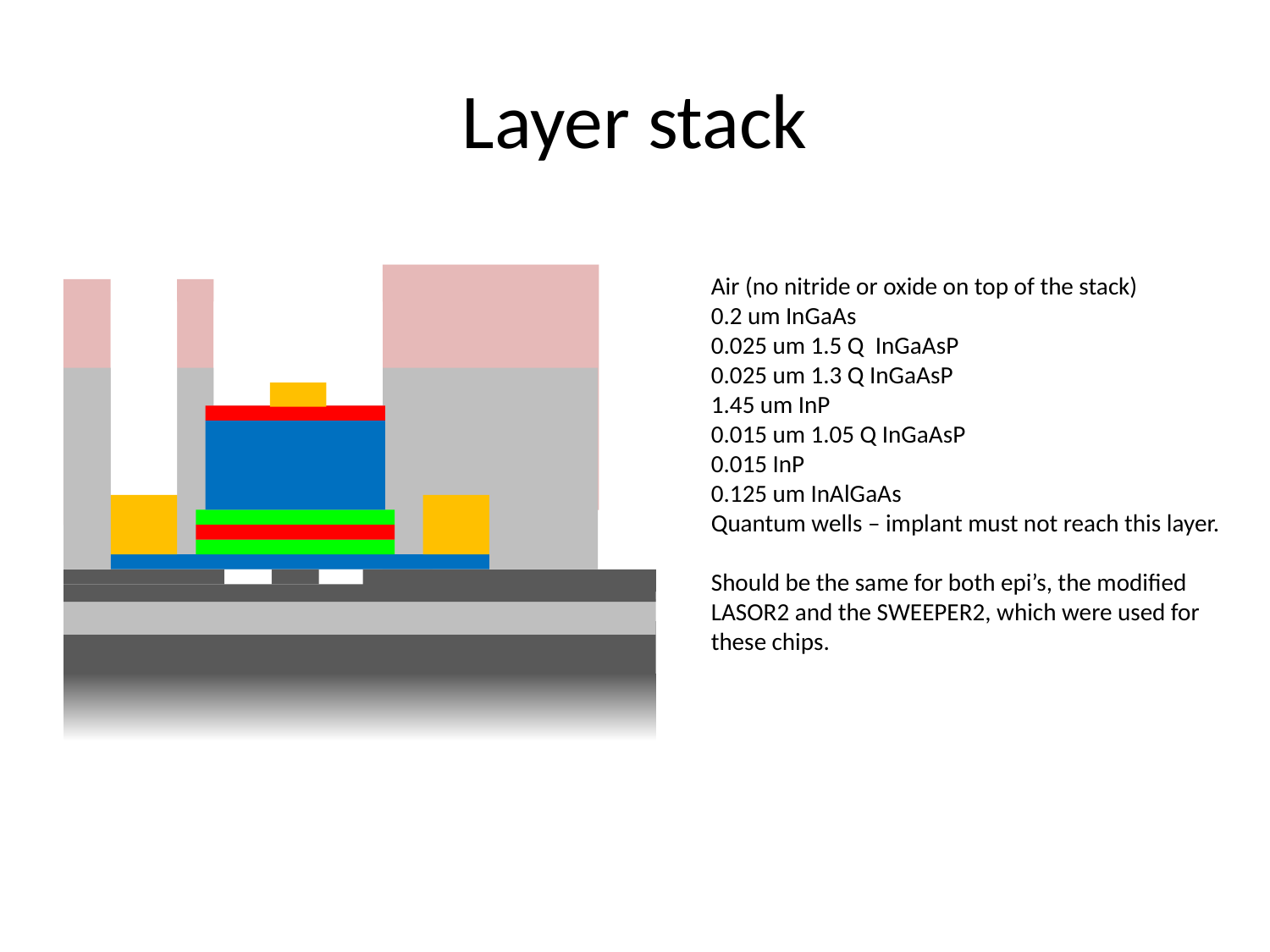

# Layer stack

Air (no nitride or oxide on top of the stack)
0.2 um InGaAs
0.025 um 1.5 Q  InGaAsP
0.025 um 1.3 Q InGaAsP
1.45 um InP
0.015 um 1.05 Q InGaAsP
0.015 InP
0.125 um InAlGaAs
Quantum wells – implant must not reach this layer.

Should be the same for both epi’s, the modified LASOR2 and the SWEEPER2, which were used for these chips.